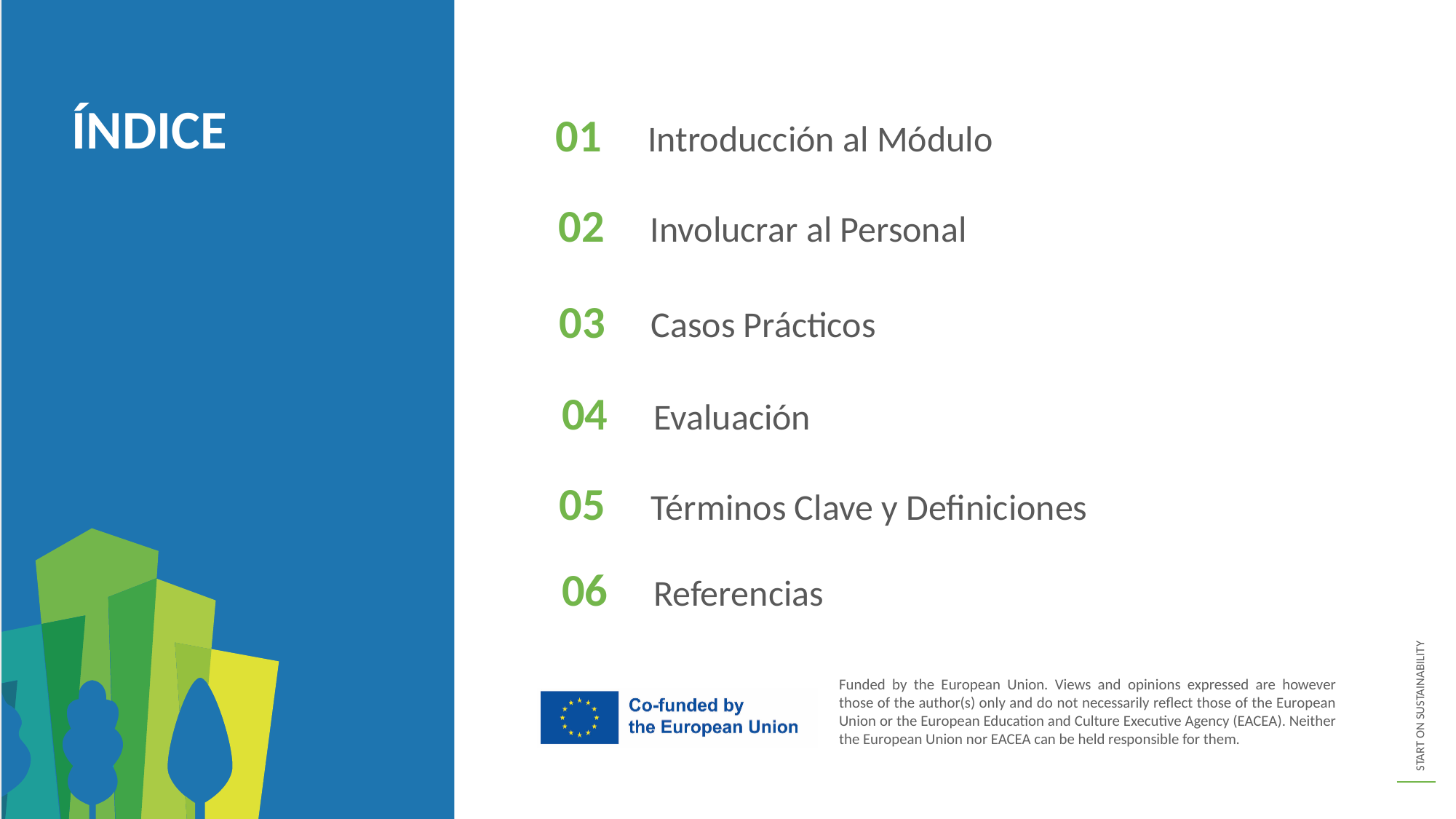

ÍNDICE
01

Introducción al Módulo

02

Involucrar al Personal

03
Casos Prácticos
04
Evaluación
05
Términos Clave y Definiciones
06
Referencias